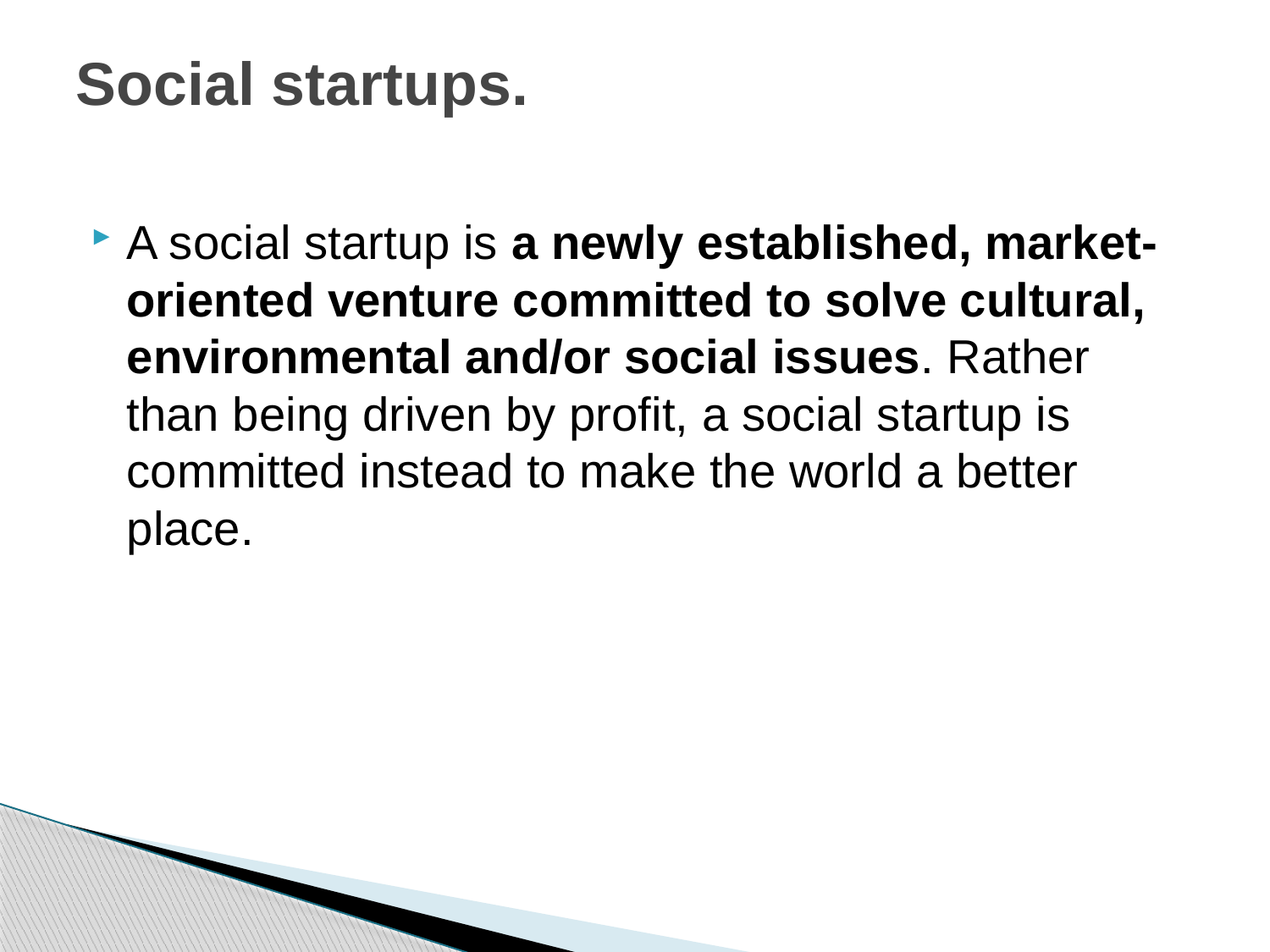

# Social startups.
A social startup is a newly established, market-oriented venture committed to solve cultural, environmental and/or social issues. Rather than being driven by profit, a social startup is committed instead to make the world a better place.